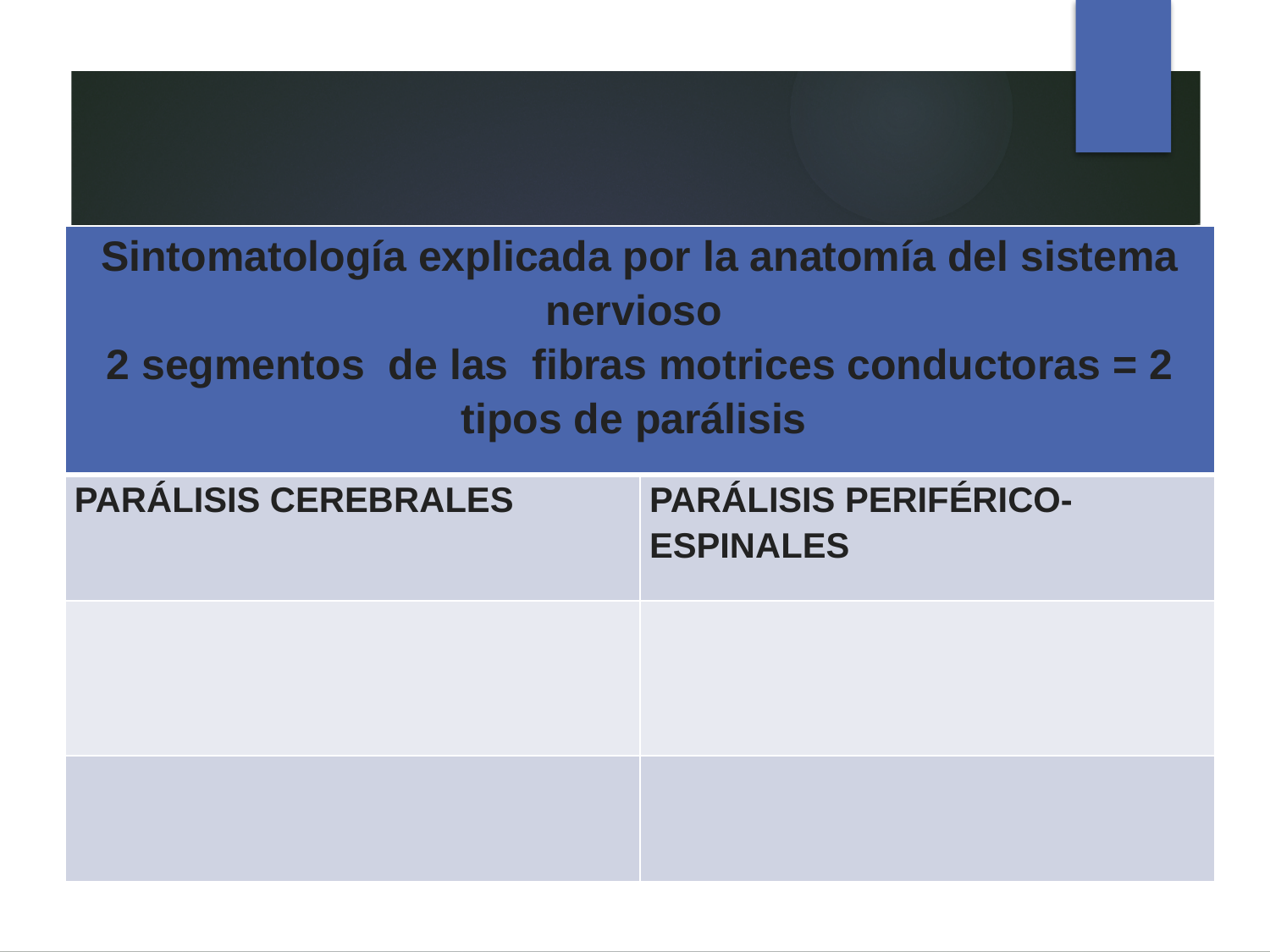

#
| Sintomatología explicada por la anatomía del sistema nervioso 2 segmentos de las fibras motrices conductoras = 2 tipos de parálisis |  |
| --- | --- |
| PARÁLISIS CEREBRALES | PARÁLISIS PERIFÉRICO-ESPINALES |
|  |  |
|  |  |